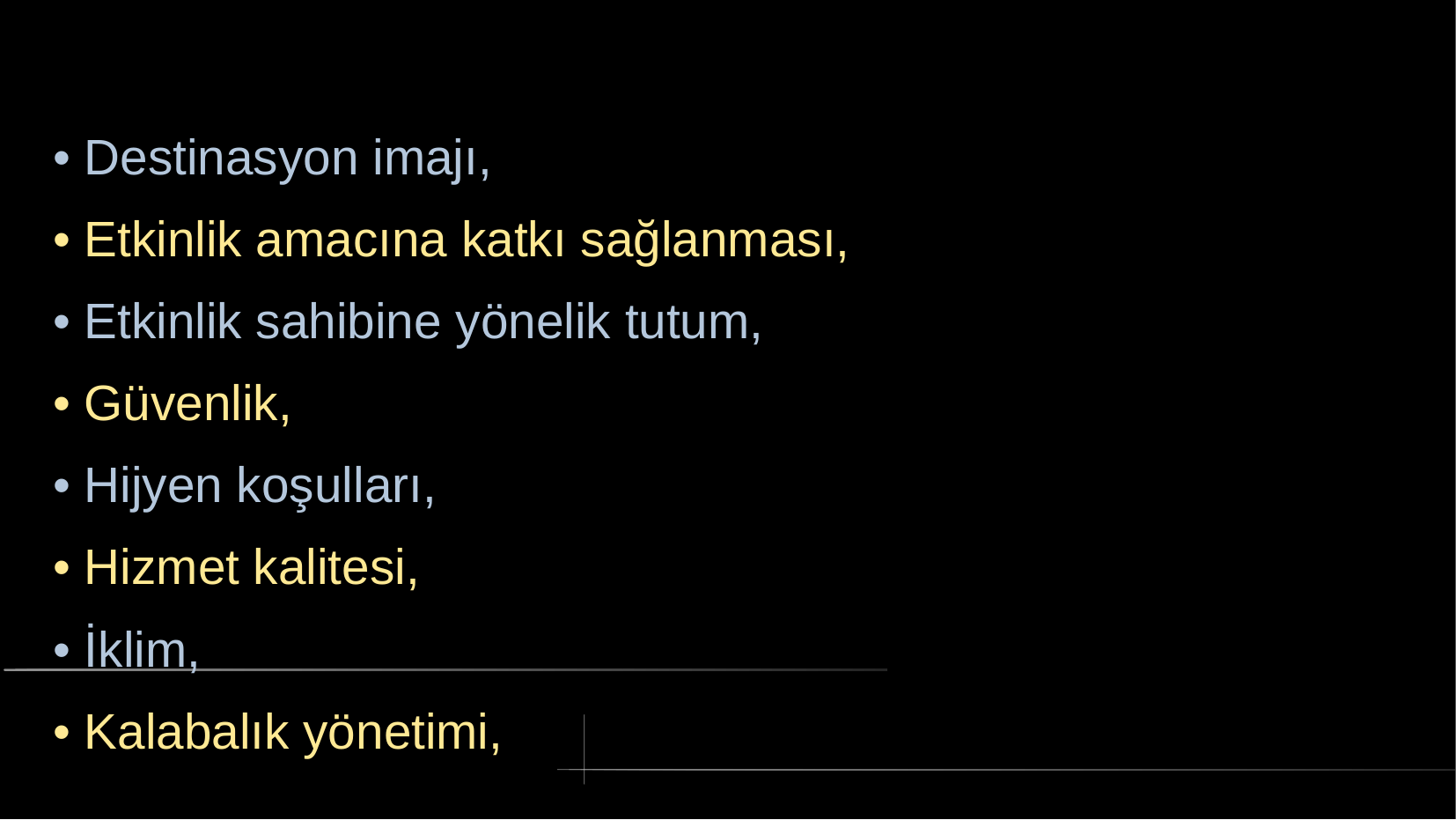

# • Destinasyon imajı,
• Etkinlik amacına katkı sağlanması,
• Etkinlik sahibine yönelik tutum,
• Güvenlik,
• Hijyen koşulları,
• Hizmet kalitesi,
• İklim,
• Kalabalık yönetimi,